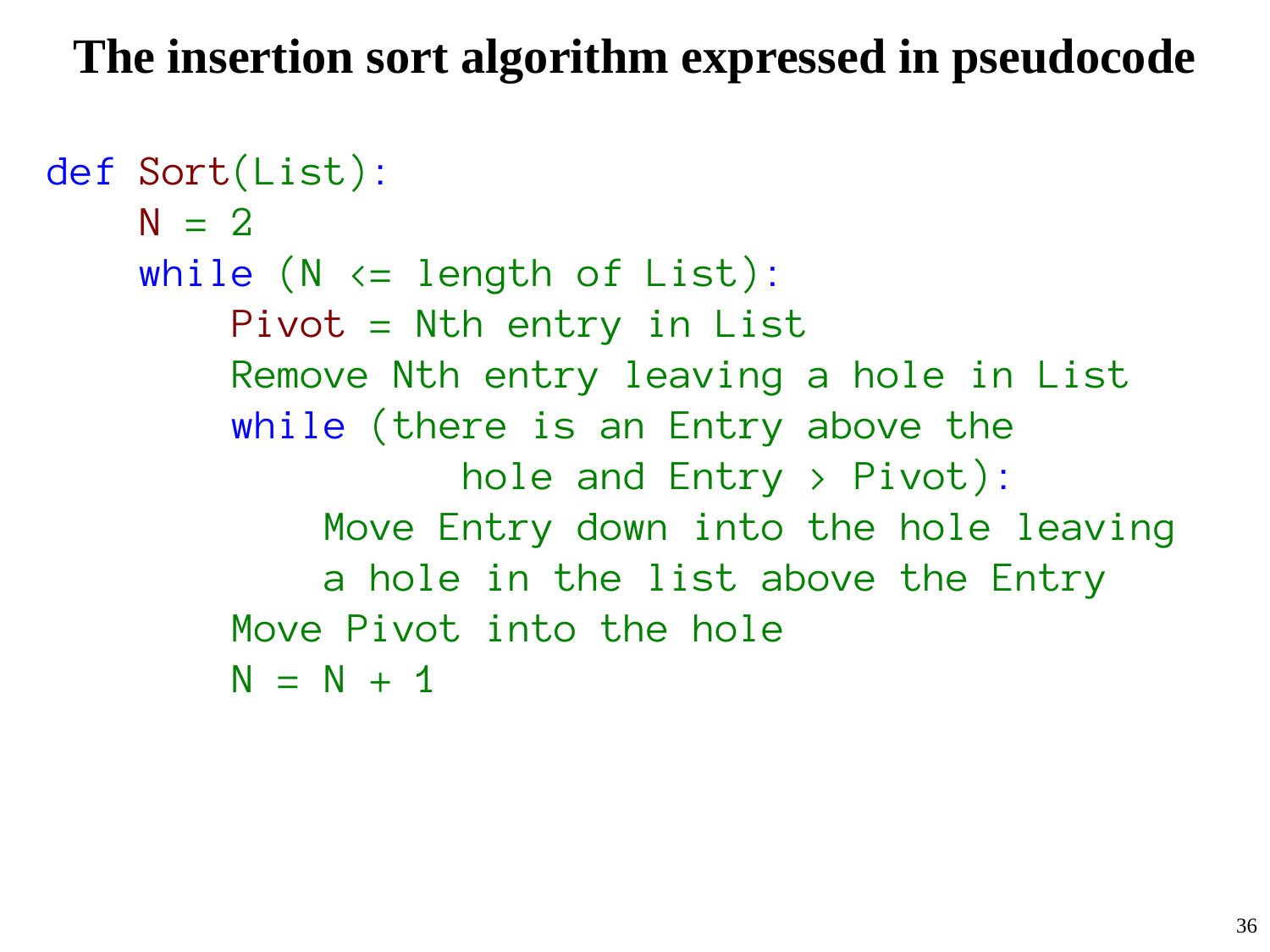

# The insertion sort algorithm expressed in pseudocode
def Sort(List):
    N = 2
    while (N <= length of List):
        Pivot = Nth entry in List
        Remove Nth entry leaving a hole in List
        while (there is an Entry above the
                  hole and Entry > Pivot):
            Move Entry down into the hole leaving
            a hole in the list above the Entry
        Move Pivot into the hole
        N = N + 1

36